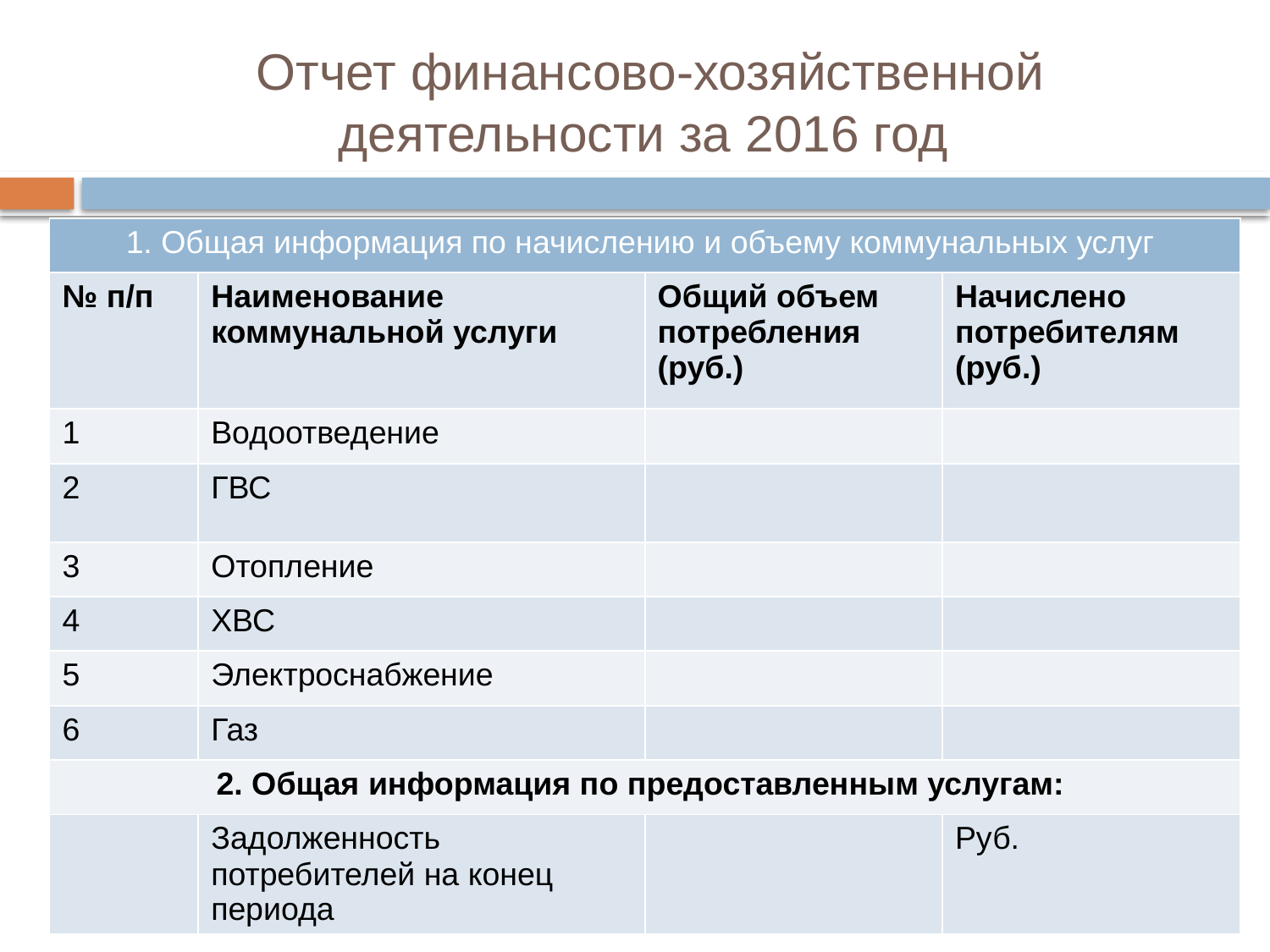

# Отчет финансово-хозяйственной деятельности за 2016 год
| 1. Общая информация по начислению и объему коммунальных услуг |  |  |  |
| --- | --- | --- | --- |
| № п/п | Наименование коммунальной услуги | Общий объем потребления (руб.) | Начислено потребителям (руб.) |
| 1 | Водоотведение |  |  |
| 2 | ГВС |  |  |
| 3 | Отопление |  |  |
| 4 | ХВС |  |  |
| 5 | Электроснабжение |  |  |
| 6 | Газ |  |  |
| 2. Общая информация по предоставленным услугам: |  |  |  |
|  | Задолженность потребителей на конец периода |  | Руб. |